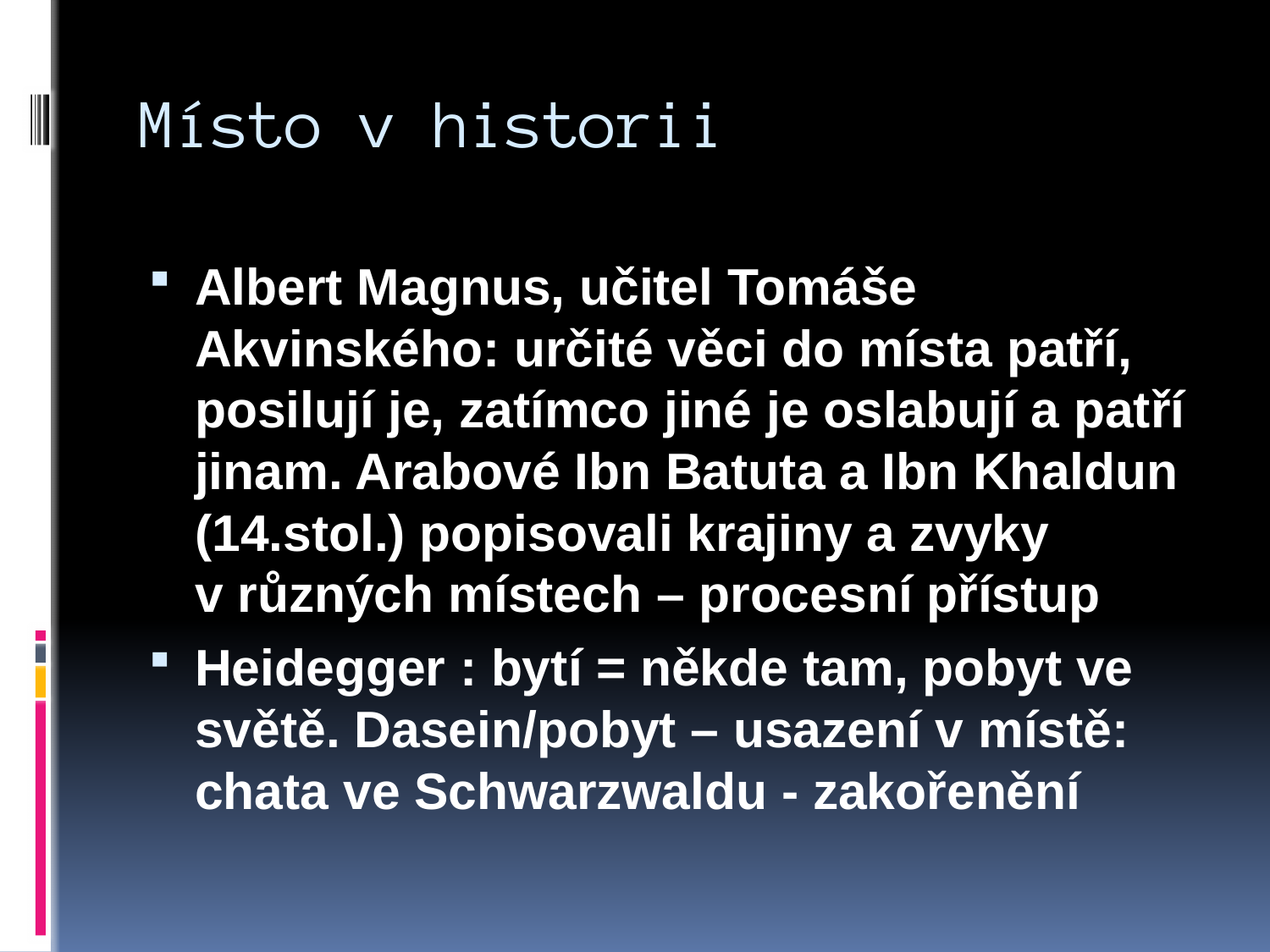

# Místo v historii
Albert Magnus, učitel Tomáše Akvinského: určité věci do místa patří, posilují je, zatímco jiné je oslabují a patří jinam. Arabové Ibn Batuta a Ibn Khaldun (14.stol.) popisovali krajiny a zvyky v různých místech – procesní přístup
Heidegger : bytí = někde tam, pobyt ve světě. Dasein/pobyt – usazení v místě: chata ve Schwarzwaldu - zakořenění